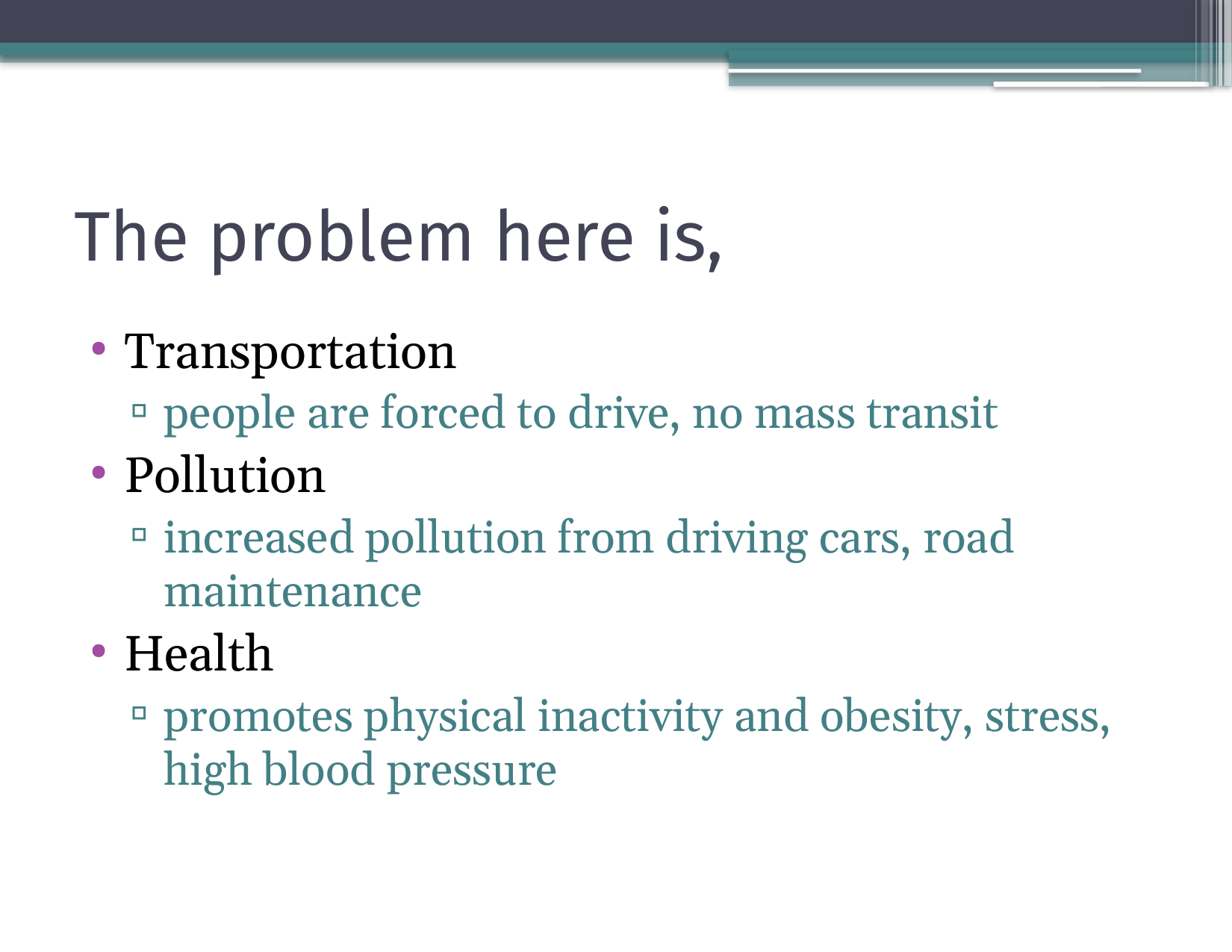

# The problem here is,
Transportation
people are forced to drive, no mass transit
Pollution
increased pollution from driving cars, road maintenance
Health
promotes physical inactivity and obesity, stress, high blood pressure